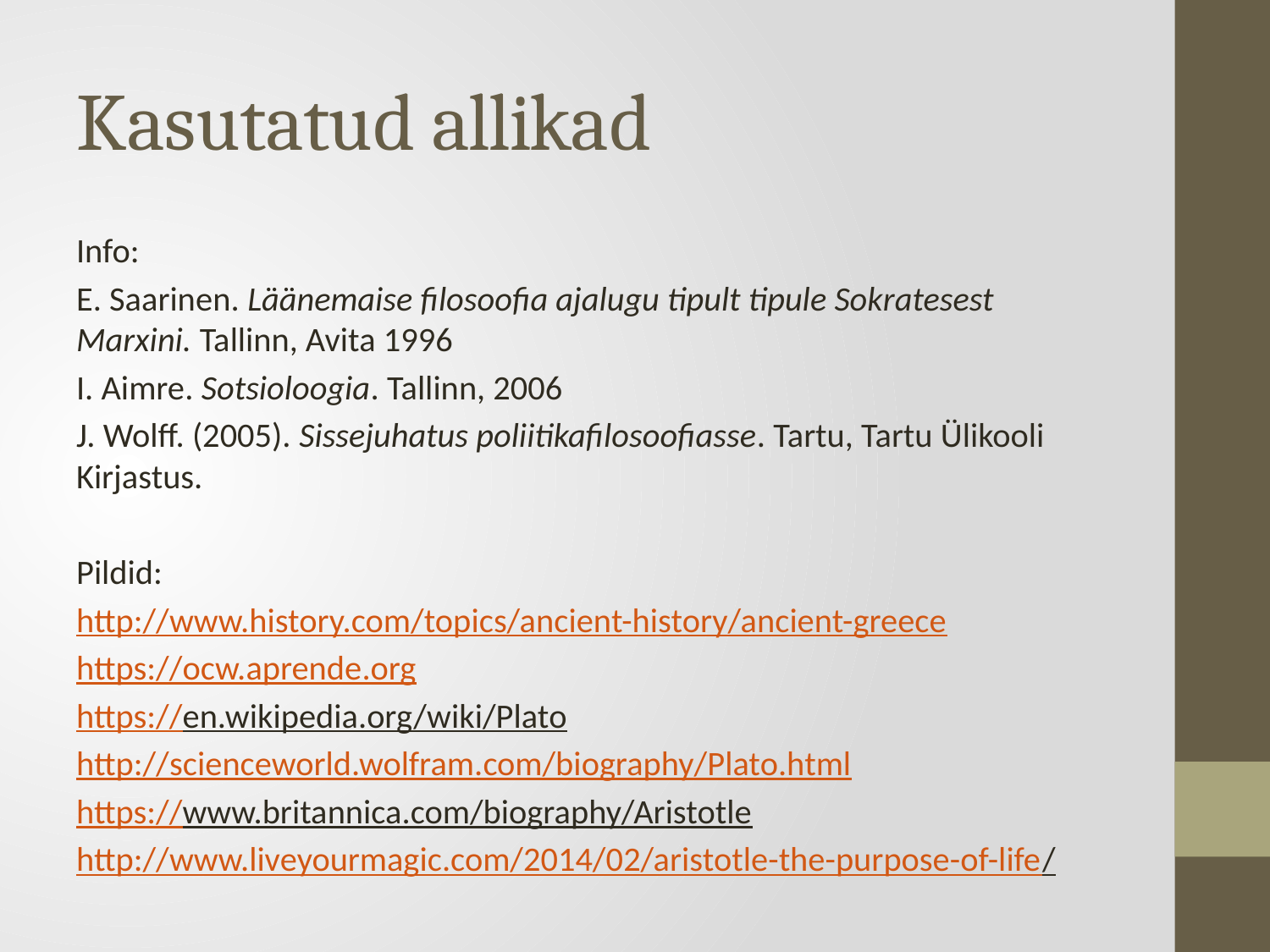

# Kasutatud allikad
Info:
E. Saarinen. Läänemaise filosoofia ajalugu tipult tipule Sokratesest Marxini. Tallinn, Avita 1996
I. Aimre. Sotsioloogia. Tallinn, 2006
J. Wolff. (2005). Sissejuhatus poliitikafilosoofiasse. Tartu, Tartu Ülikooli Kirjastus.

Pildid:
http://www.history.com/topics/ancient-history/ancient-greece
https://ocw.aprende.org
https://en.wikipedia.org/wiki/Plato
http://scienceworld.wolfram.com/biography/Plato.html
https://www.britannica.com/biography/Aristotle
http://www.liveyourmagic.com/2014/02/aristotle-the-purpose-of-life/